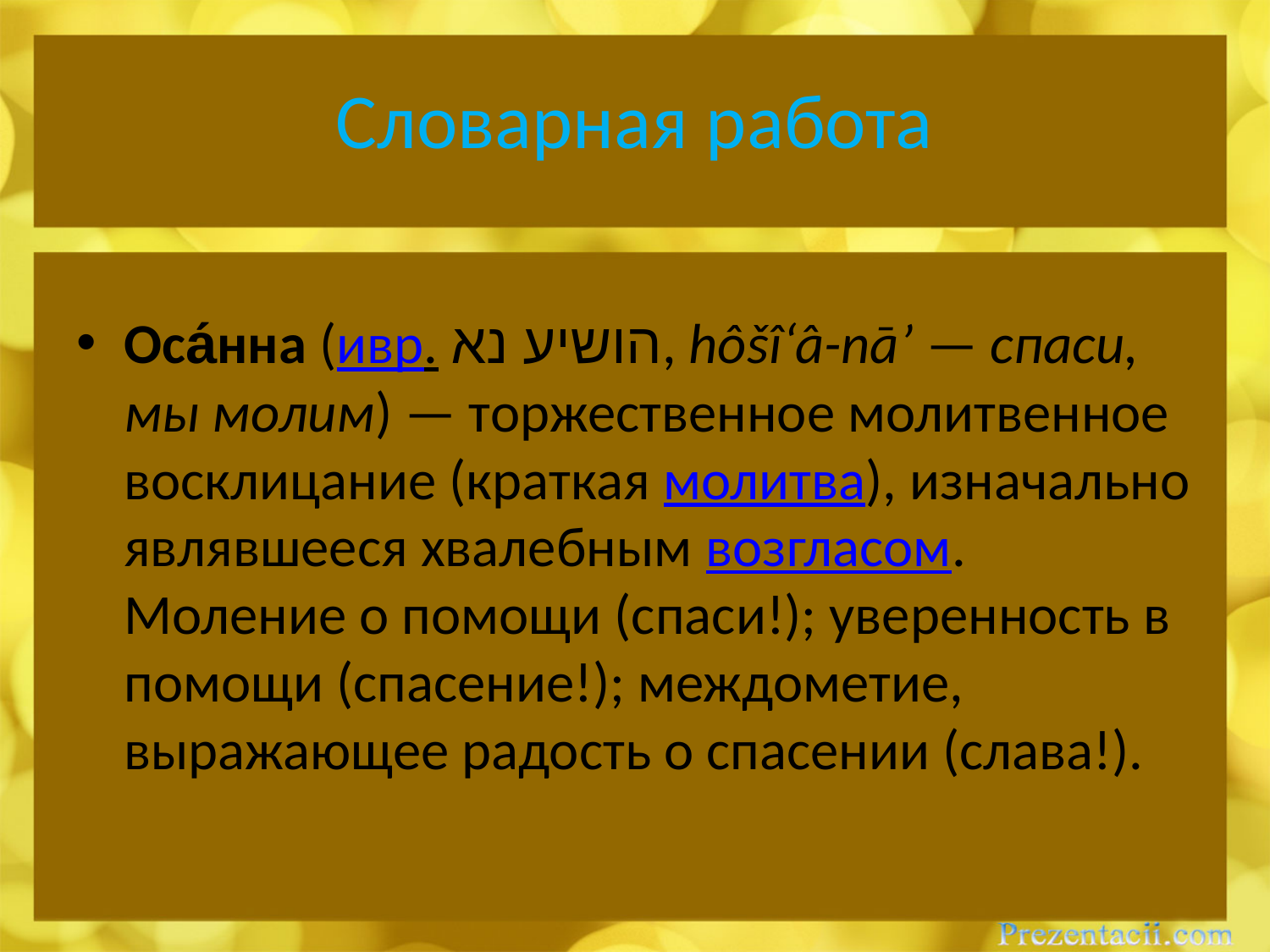

# Словарная работа

Оса́нна (ивр. ‏הושיע נא‏‎‎‎, hôšî‘â-nā’ — спаси, мы молим) — торжественное молитвенное восклицание (краткая молитва), изначально являвшееся хвалебным возгласом. Моление о помощи (спаси!); уверенность в помощи (спасение!); междометие, выражающее радость о спасении (слава!).